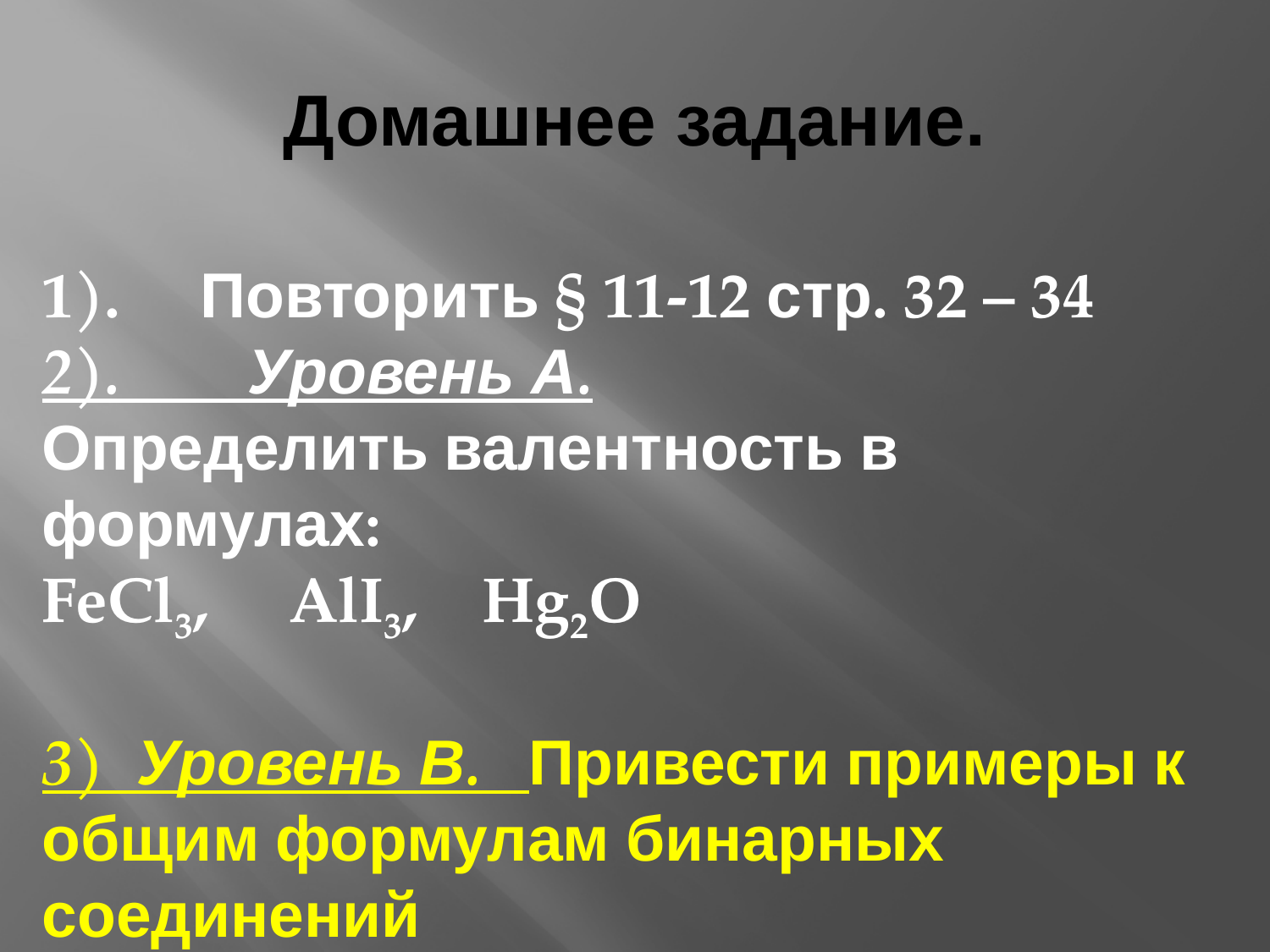

# Домашнее задание.
1).     Повторить § 11-12 стр. 32 – 34
2).        Уровень А.
Определить валентность в формулах:
FeCl3,     AlI3,    Hg2O

3)  Уровень В.   Привести примеры к общим формулам бинарных соединений